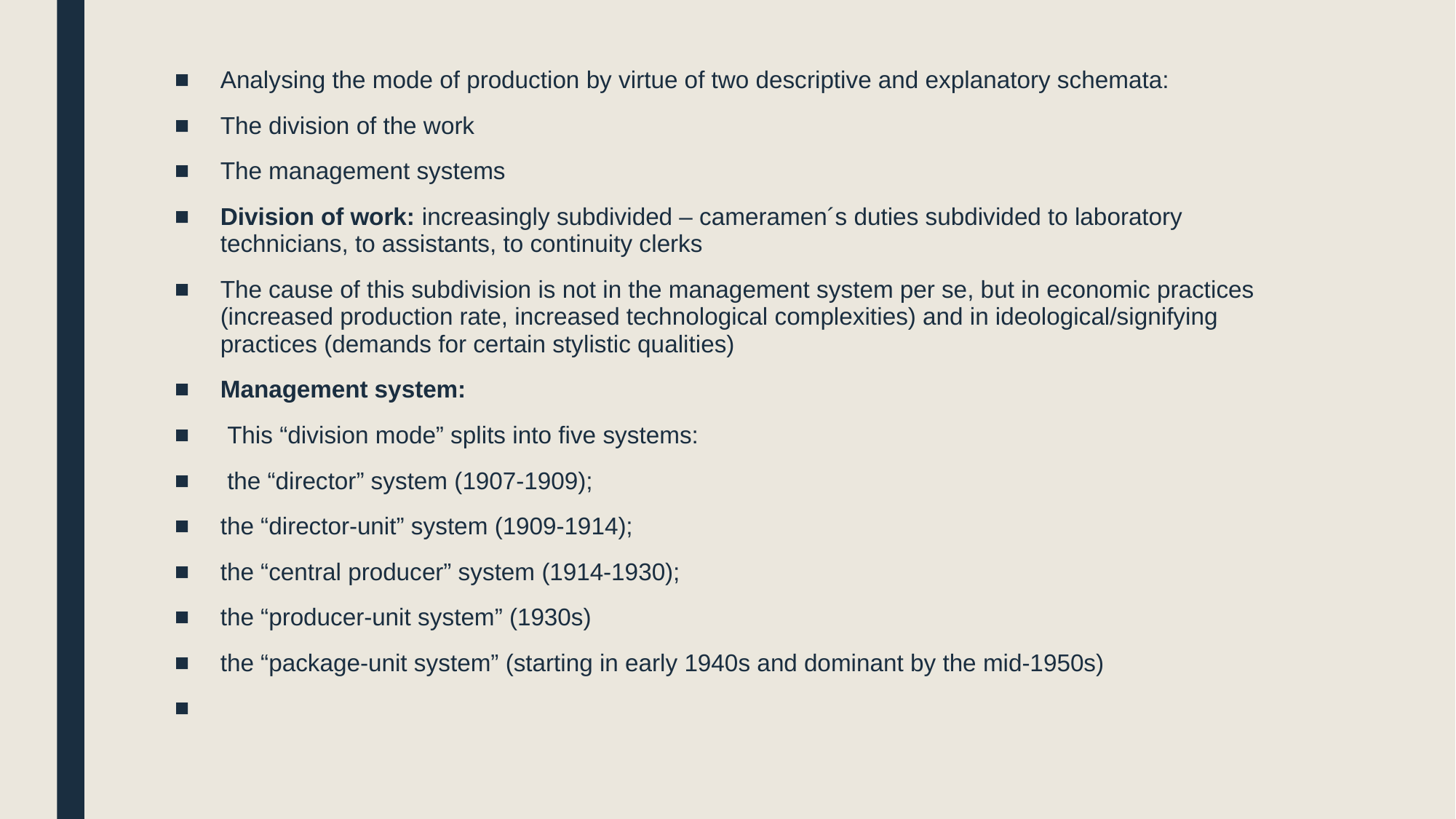

Analysing the mode of production by virtue of two descriptive and explanatory schemata:
The division of the work
The management systems
Division of work: increasingly subdivided – cameramen´s duties subdivided to laboratory technicians, to assistants, to continuity clerks
The cause of this subdivision is not in the management system per se, but in economic practices (increased production rate, increased technological complexities) and in ideological/signifying practices (demands for certain stylistic qualities)
Management system:
 This “division mode” splits into five systems:
 the “director” system (1907-1909);
the “director-unit” system (1909-1914);
the “central producer” system (1914-1930);
the “producer-unit system” (1930s)
the “package-unit system” (starting in early 1940s and dominant by the mid-1950s)